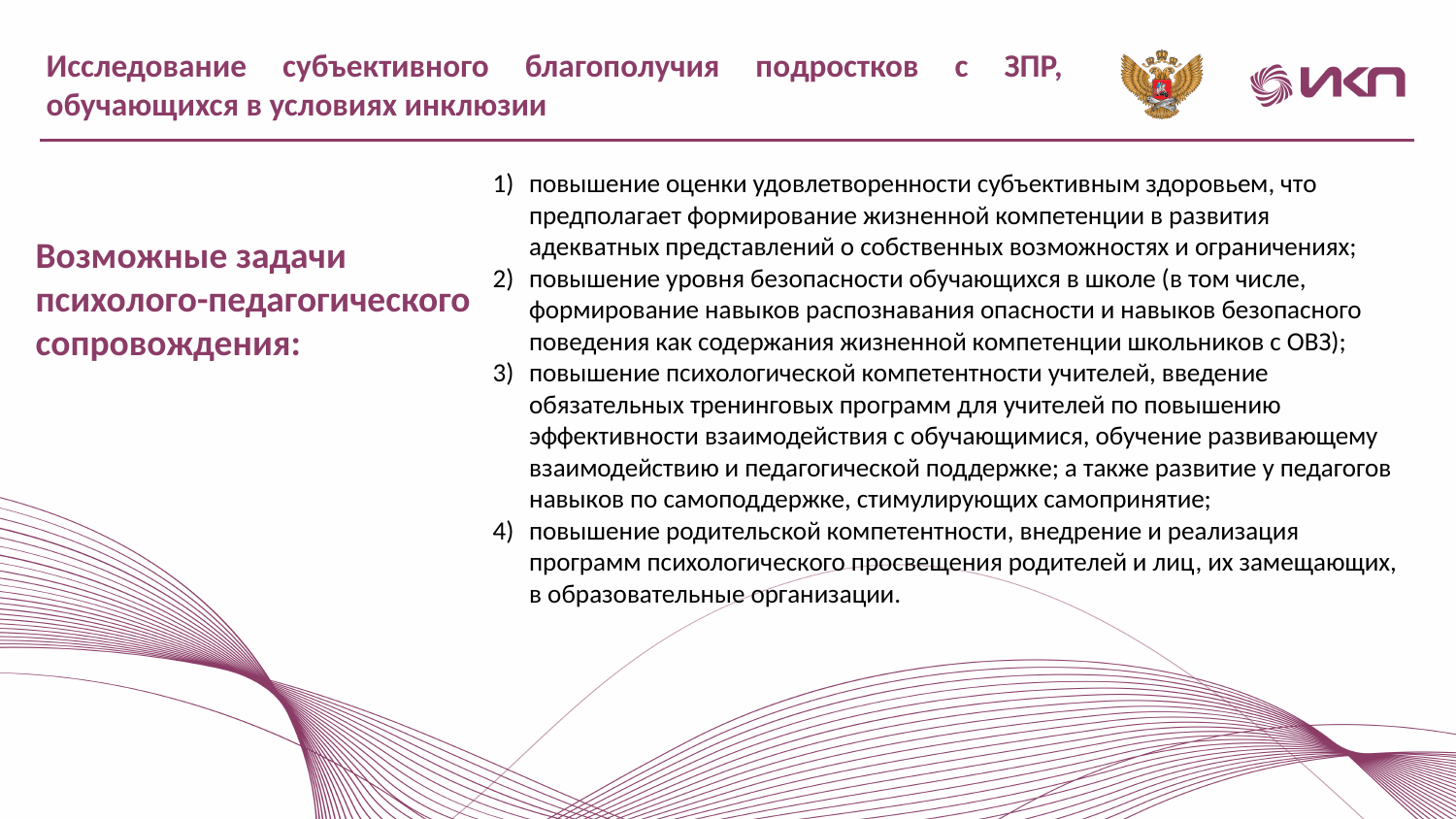

Исследование субъективного благополучия подростков с ЗПР, обучающихся в условиях инклюзии
повышение оценки удовлетворенности субъективным здоровьем, что предполагает формирование жизненной компетенции в развития адекватных представлений о собственных возможностях и ограничениях;
повышение уровня безопасности обучающихся в школе (в том числе, формирование навыков распознавания опасности и навыков безопасного поведения как содержания жизненной компетенции школьников с ОВЗ);
повышение психологической компетентности учителей, введение обязательных тренинговых программ для учителей по повышению эффективности взаимодействия с обучающимися, обучение развивающему взаимодействию и педагогической поддержке; а также развитие у педагогов навыков по самоподдержке, стимулирующих самопринятие;
повышение родительской компетентности, внедрение и реализация программ психологического просвещения родителей и лиц, их замещающих, в образовательные организации.

Возможные задачи психолого-педагогического сопровождения: